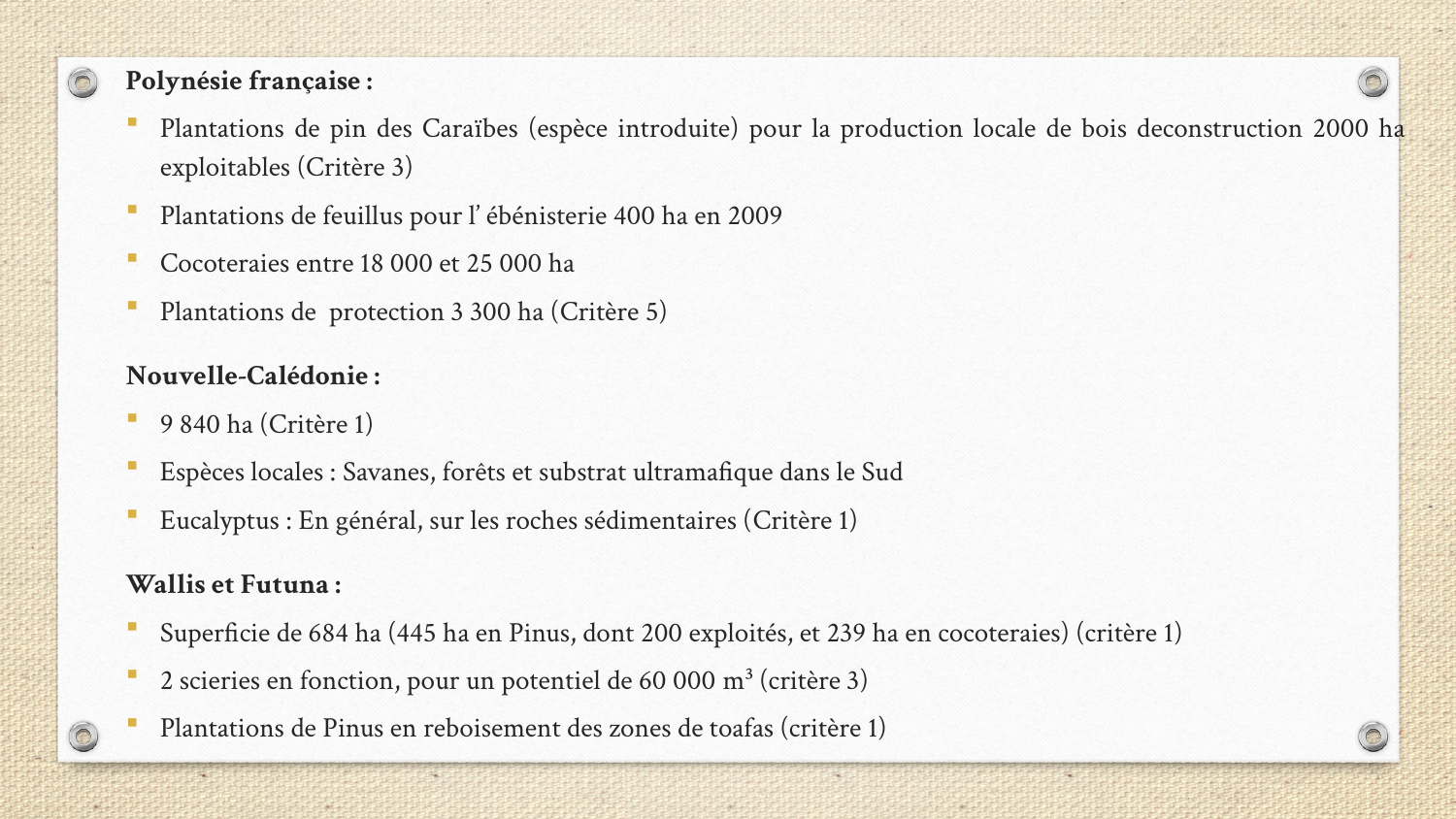

Polynésie française :
Plantations de pin des Caraïbes (espèce introduite) pour la production locale de bois deconstruction 2000 ha exploitables (Critère 3)
Plantations de feuillus pour l’ ébénisterie 400 ha en 2009
Cocoteraies entre 18 000 et 25 000 ha
Plantations de  protection 3 300 ha (Critère 5)

Nouvelle-Calédonie :
9 840 ha (Critère 1)
Espèces locales : Savanes, forêts et substrat ultramafique dans le Sud
Eucalyptus : En général, sur les roches sédimentaires (Critère 1)

Wallis et Futuna :
Superficie de 684 ha (445 ha en Pinus, dont 200 exploités, et 239 ha en cocoteraies) (critère 1)
2 scieries en fonction, pour un potentiel de 60 000 m³ (critère 3)
Plantations de Pinus en reboisement des zones de toafas (critère 1)